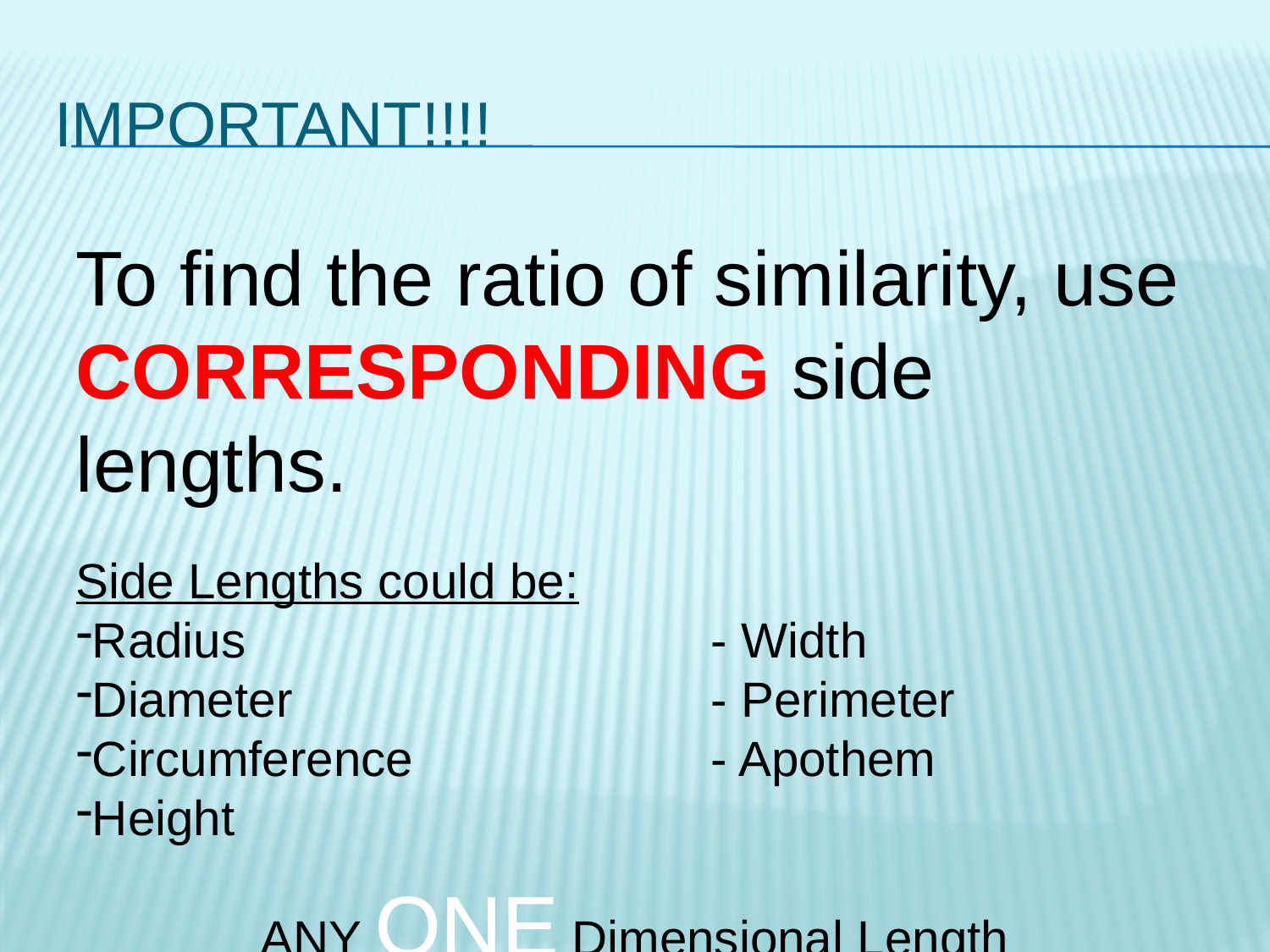

# IMPORTANT!!!!
To find the ratio of similarity, use CORRESPONDING side lengths.

Side Lengths could be:
Radius				- Width
Diameter				- Perimeter
Circumference			- Apothem
Height

ANY ONE Dimensional Length